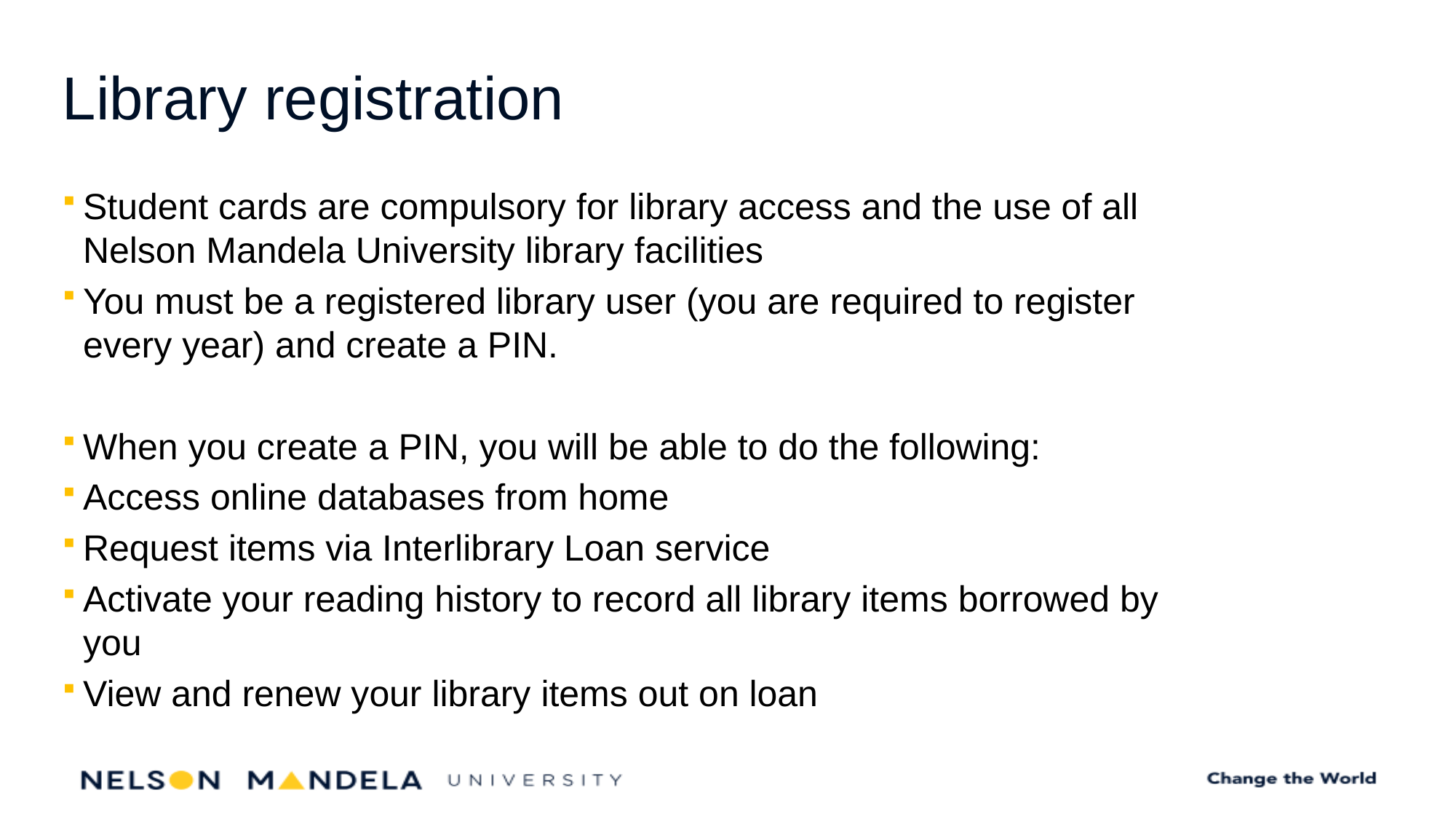

# Library registration
Student cards are compulsory for library access and the use of all Nelson Mandela University library facilities
You must be a registered library user (you are required to register every year) and create a PIN.

When you create a PIN, you will be able to do the following:
Access online databases from home
Request items via Interlibrary Loan service
Activate your reading history to record all library items borrowed by you
View and renew your library items out on loan